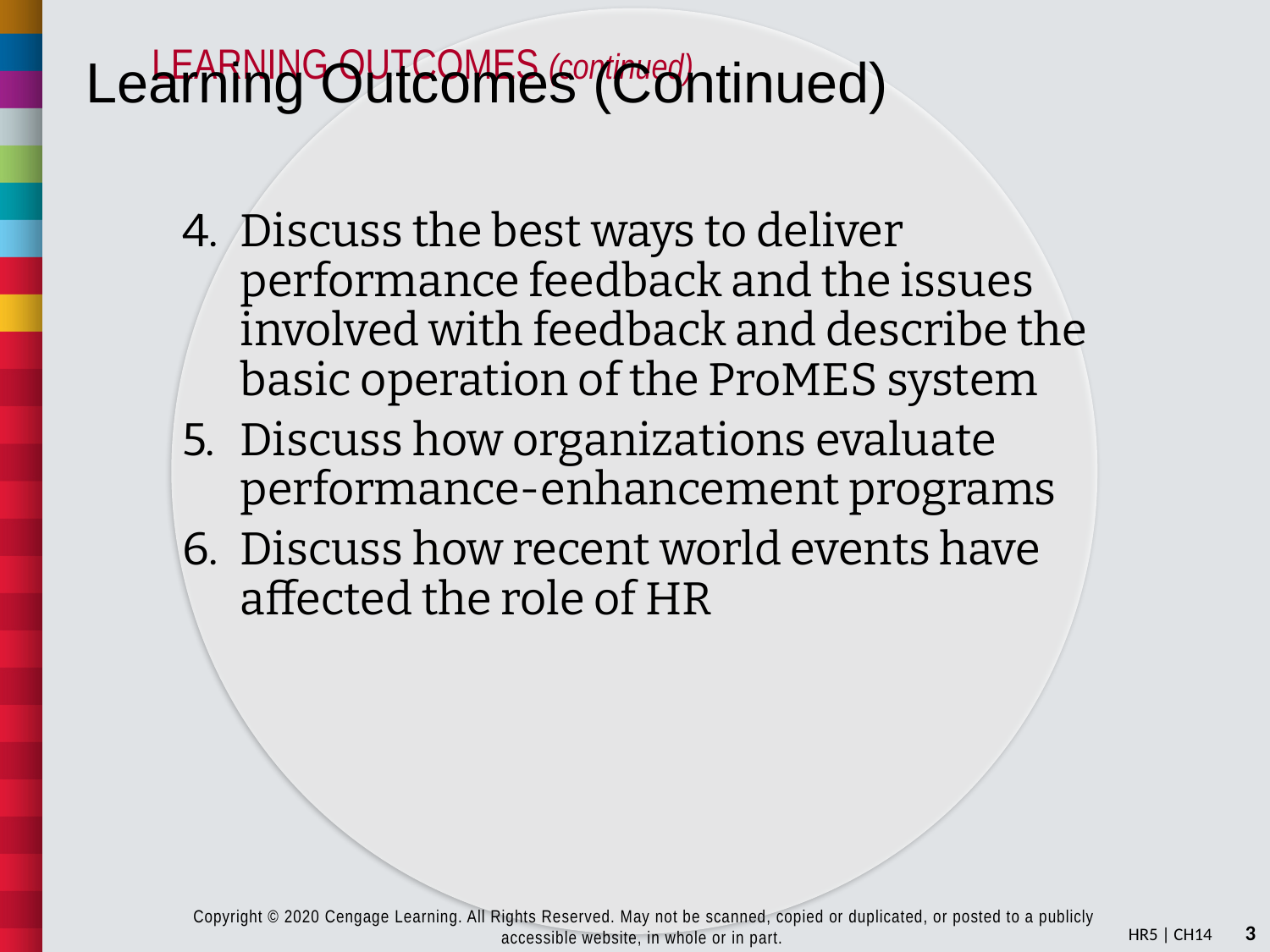

# Learning Outcomes (Continued)
Discuss the best ways to deliver performance feedback and the issues involved with feedback and describe the basic operation of the ProMES system
Discuss how organizations evaluate performance-enhancement programs
Discuss how recent world events have affected the role of HR